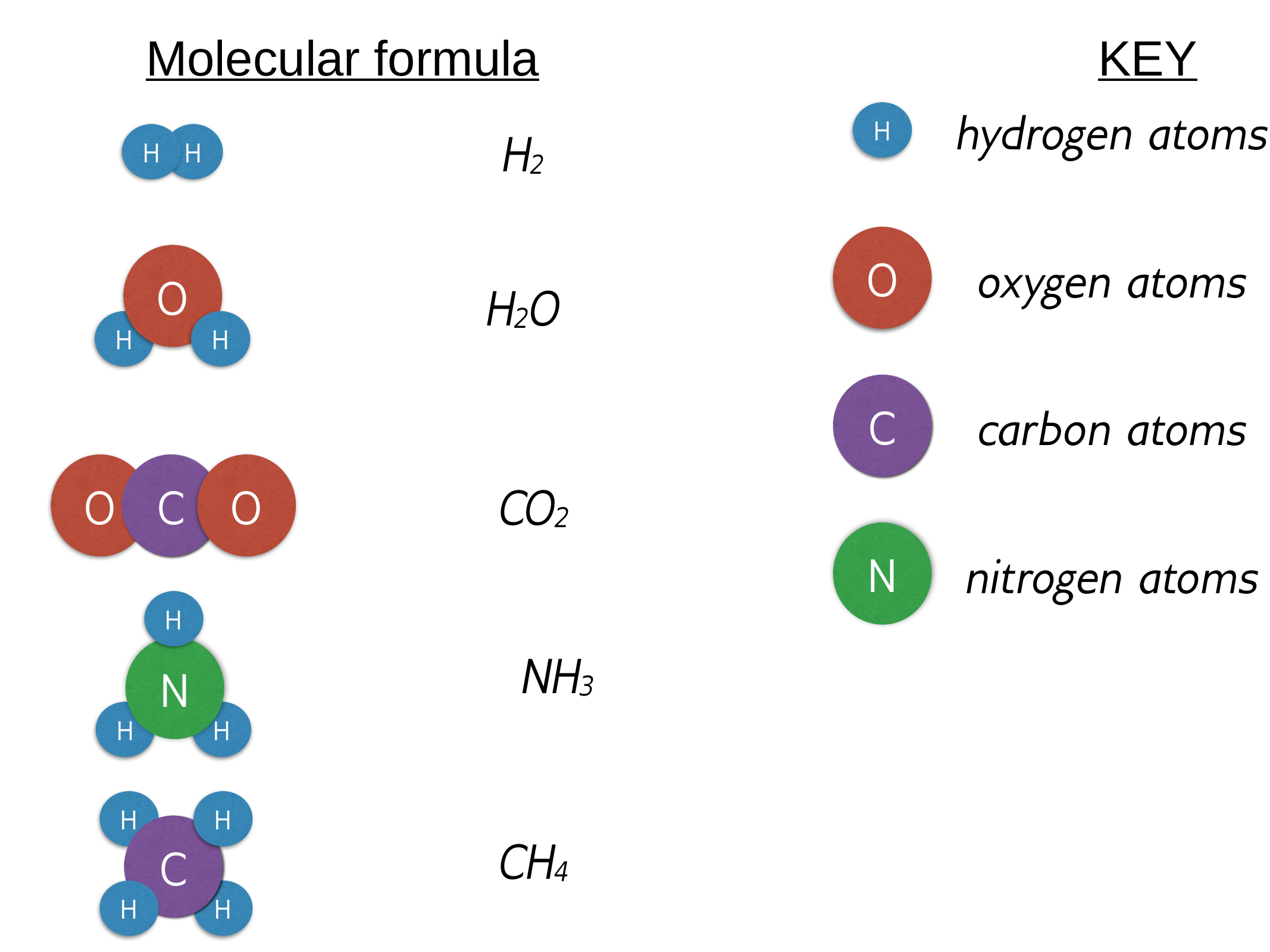

Molecular formula
KEY
hydrogen atoms
H
H2
H
H
O
oxygen atoms
O
H
H
H2O
C
carbon atoms
CO2
O
C
O
N
nitrogen atoms
H
N
H
H
NH3
H
H
C
H
H
CH4